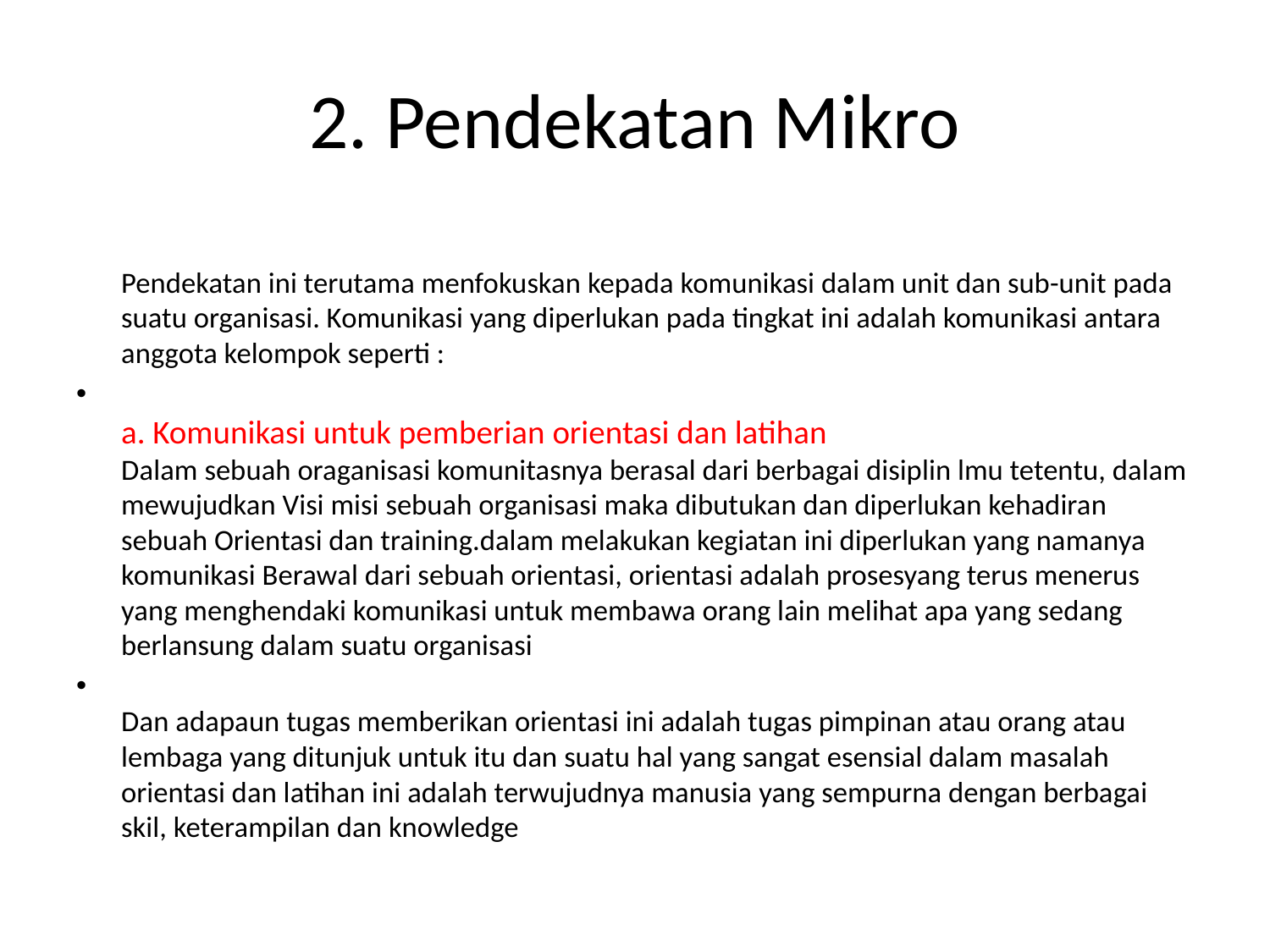

# 2. Pendekatan Mikro
Pendekatan ini terutama menfokuskan kepada komunikasi dalam unit dan sub-unit pada suatu organisasi. Komunikasi yang diperlukan pada tingkat ini adalah komunikasi antara anggota kelompok seperti :
a. Komunikasi untuk pemberian orientasi dan latihan
Dalam sebuah oraganisasi komunitasnya berasal dari berbagai disiplin lmu tetentu, dalam mewujudkan Visi misi sebuah organisasi maka dibutukan dan diperlukan kehadiran sebuah Orientasi dan training.dalam melakukan kegiatan ini diperlukan yang namanya komunikasi Berawal dari sebuah orientasi, orientasi adalah prosesyang terus menerus yang menghendaki komunikasi untuk membawa orang lain melihat apa yang sedang berlansung dalam suatu organisasi
Dan adapaun tugas memberikan orientasi ini adalah tugas pimpinan atau orang atau lembaga yang ditunjuk untuk itu dan suatu hal yang sangat esensial dalam masalah orientasi dan latihan ini adalah terwujudnya manusia yang sempurna dengan berbagai skil, keterampilan dan knowledge